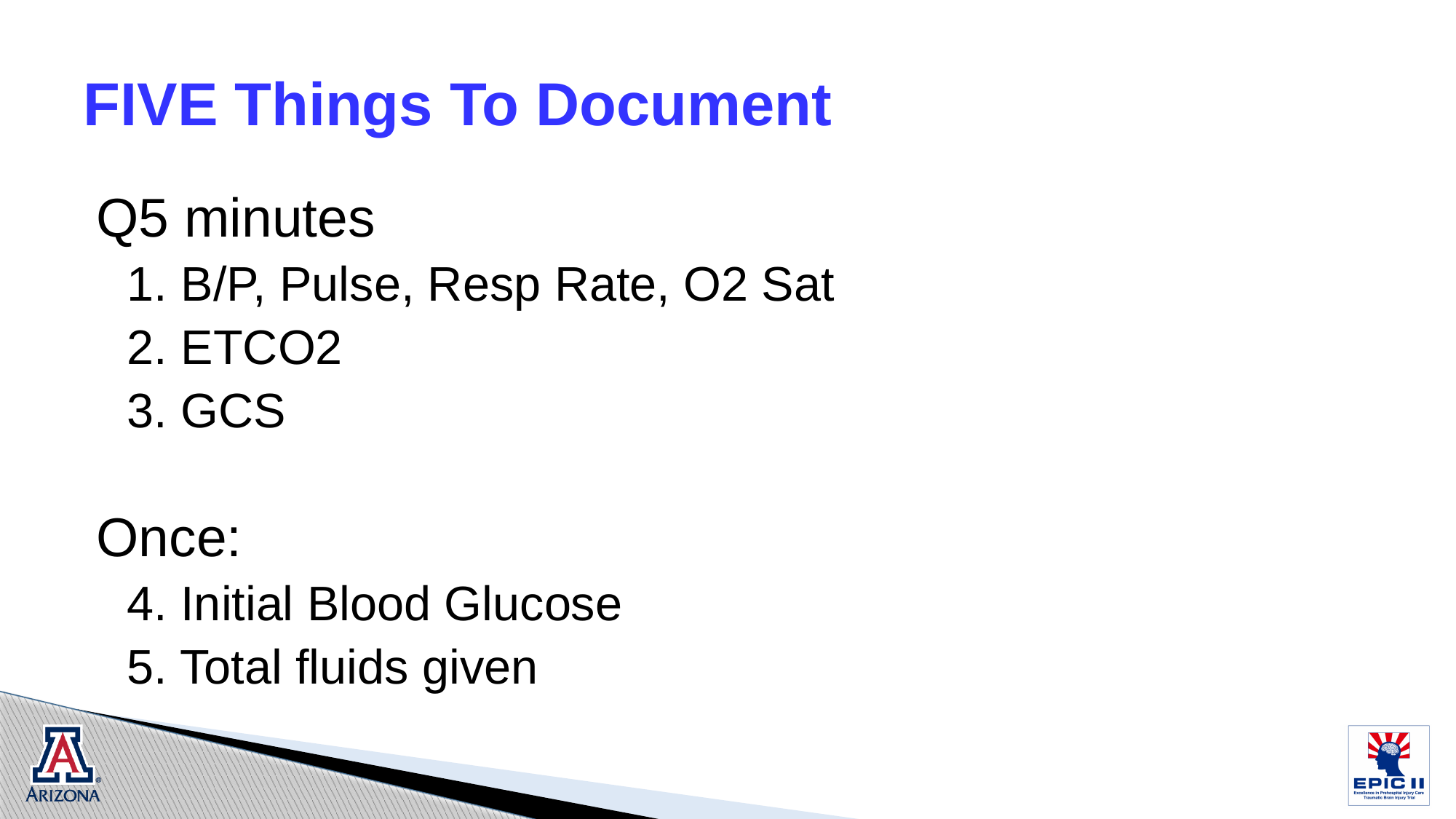

# FIVE Things To Document
Q5 minutes
1. B/P, Pulse, Resp Rate, O2 Sat
2. ETCO2
3. GCS
Once:
4. Initial Blood Glucose
5. Total fluids given